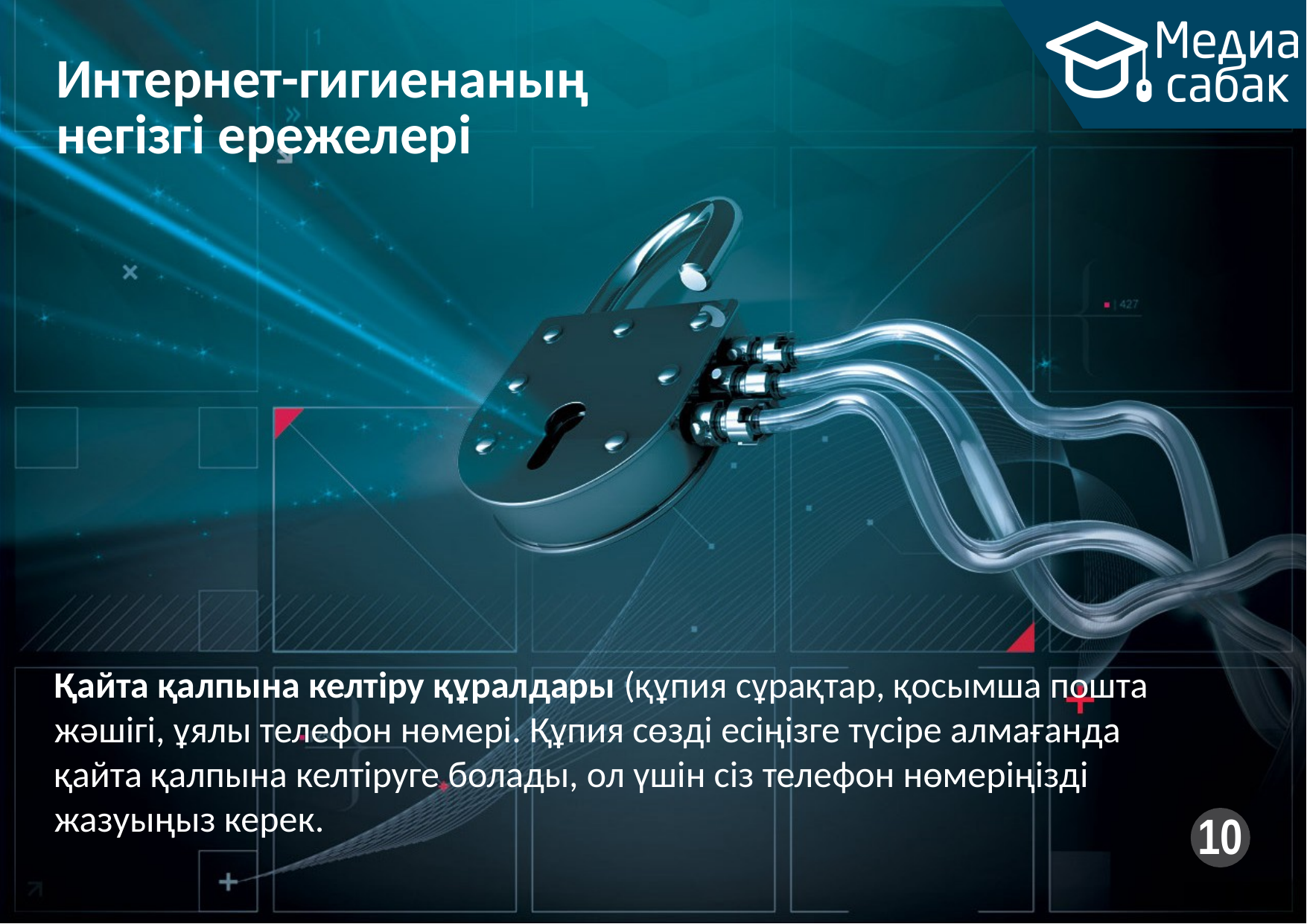

# Интернет-гигиенаның негізгі ережелері
Қайта қалпына келтіру құралдары (құпия сұрақтар, қосымша пошта жәшігі, ұялы телефон нөмері. Құпия сөзді есіңізге түсіре алмағанда қайта қалпына келтіруге болады, ол үшін сіз телефон нөмеріңізді жазуыңыз керек.
10